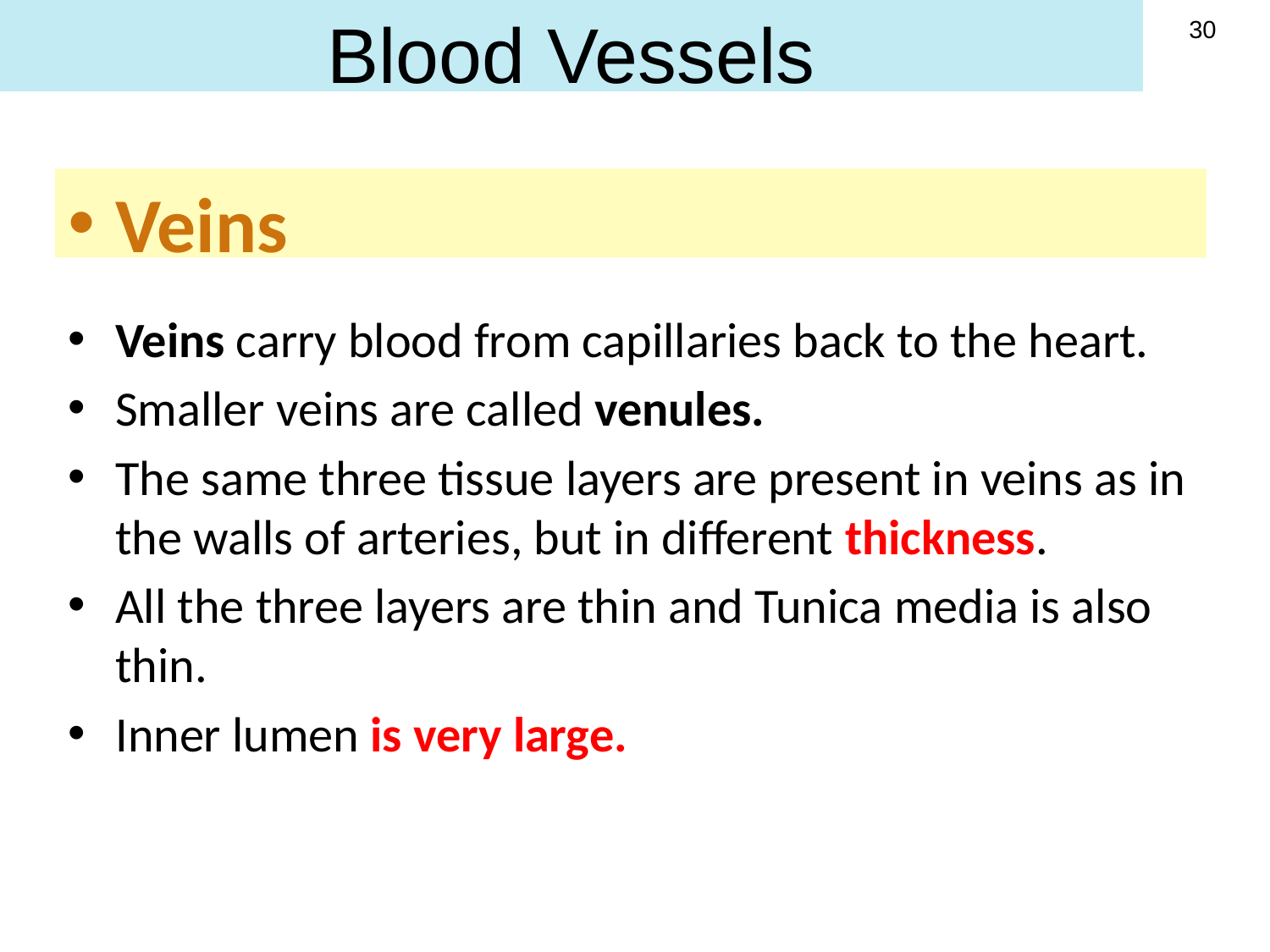

Blood Vessels
30
Veins
Veins carry blood from capillaries back to the heart.
Smaller veins are called venules.
The same three tissue layers are present in veins as in the walls of arteries, but in different thickness.
All the three layers are thin and Tunica media is also thin.
Inner lumen is very large.